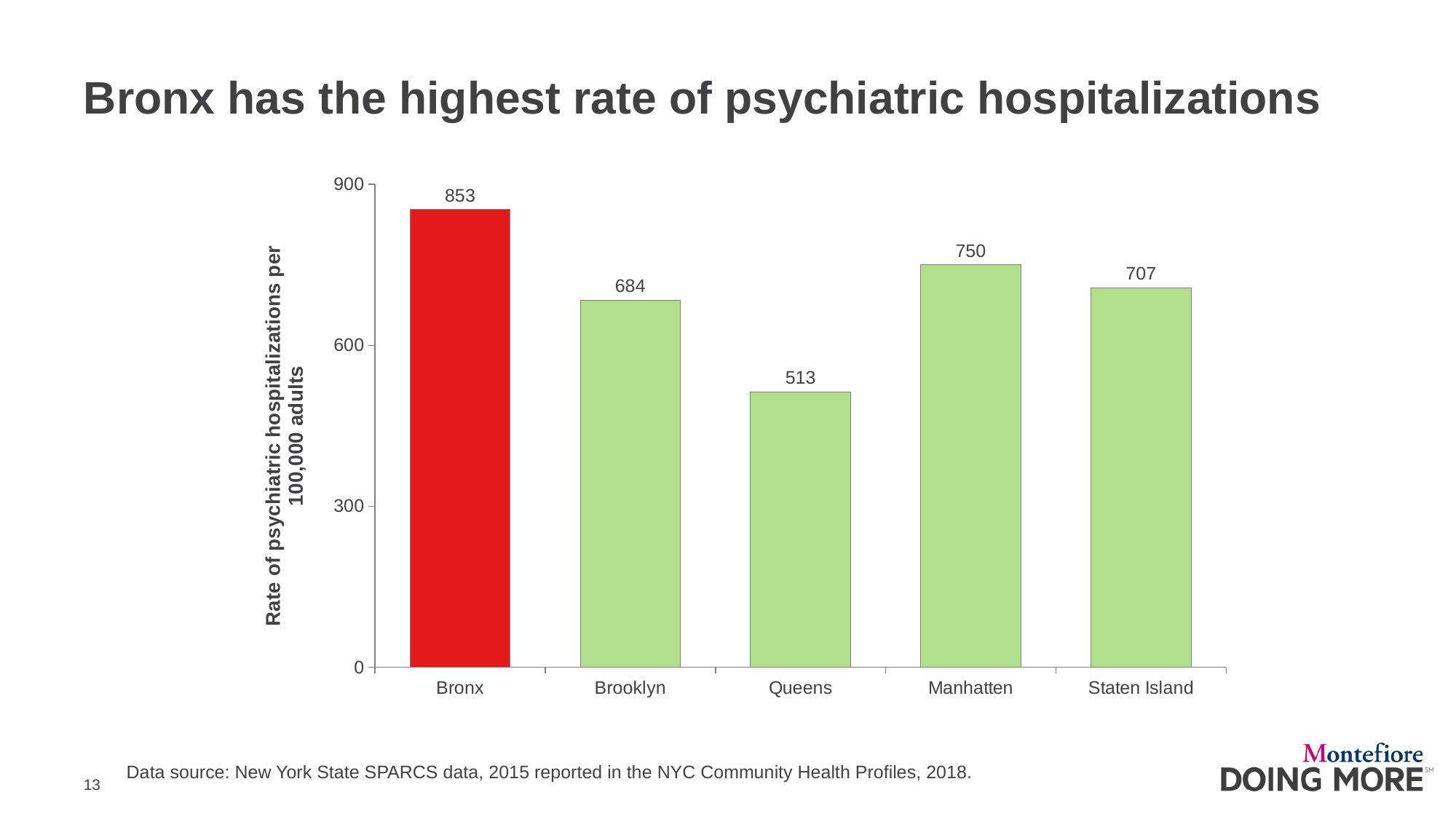

# Bronx has the highest rate of psychiatric hospitalizations

### Chart

| Category | Series 1 |
|---|---|
| Bronx | 853.0 |
| Brooklyn | 684.0 |
| Queens | 513.0 |
| Manhatten | 750.0 |
| Staten Island | 707.0 |
Data source: New York State SPARCS data, 2015 reported in the NYC Community Health Profiles, 2018.